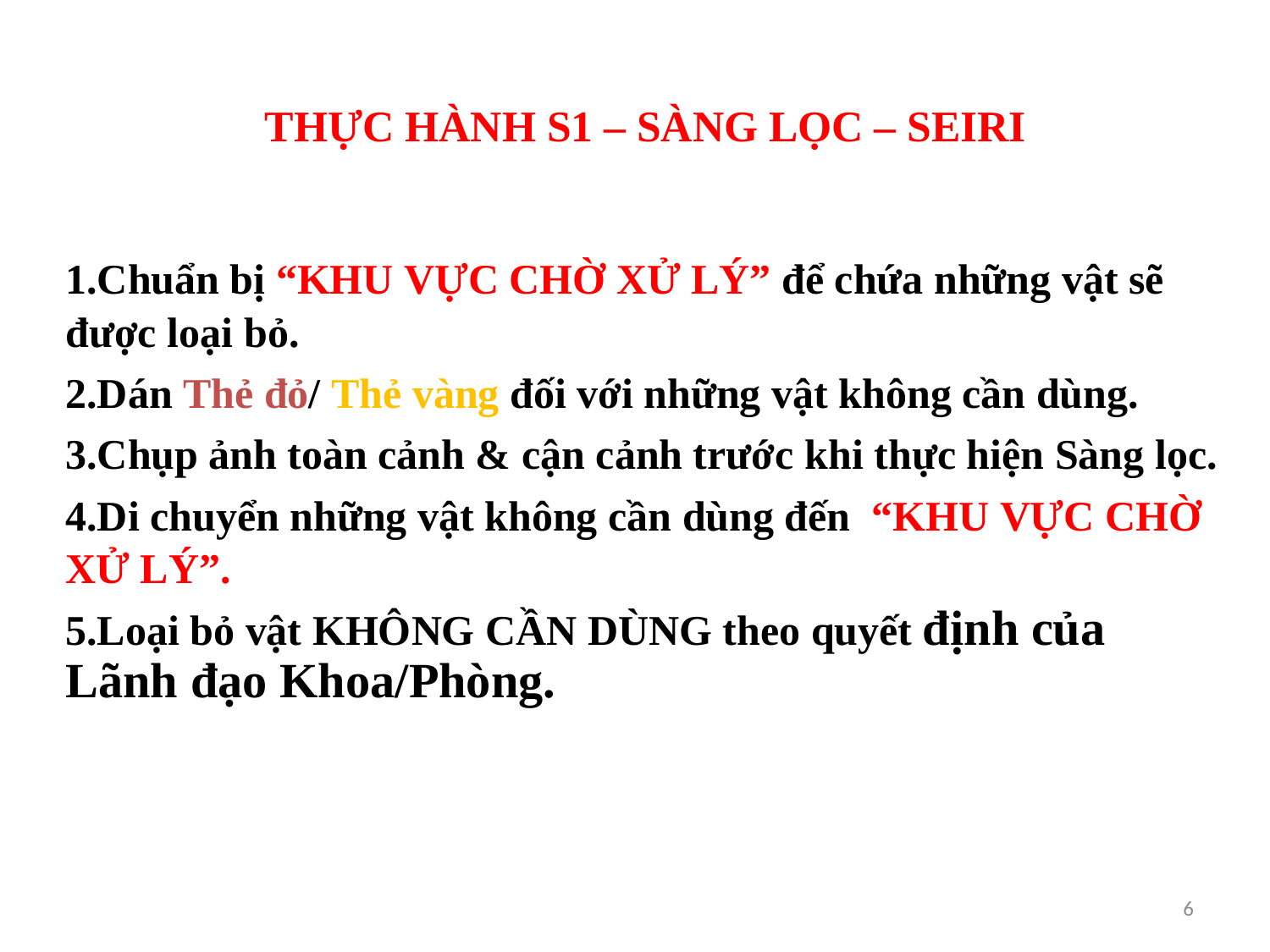

# THỰC HÀNH S1 – SÀNG LỌC – SEIRI
Chuẩn bị “KHU VỰC CHỜ XỬ LÝ” để chứa những vật sẽ được loại bỏ.
Dán Thẻ đỏ/ Thẻ vàng đối với những vật không cần dùng.
Chụp ảnh toàn cảnh & cận cảnh trước khi thực hiện Sàng lọc.
Di chuyển những vật không cần dùng đến  “KHU VỰC CHỜ XỬ LÝ”.
Loại bỏ vật KHÔNG CẦN DÙNG theo quyết định của Lãnh đạo Khoa/Phòng.

6